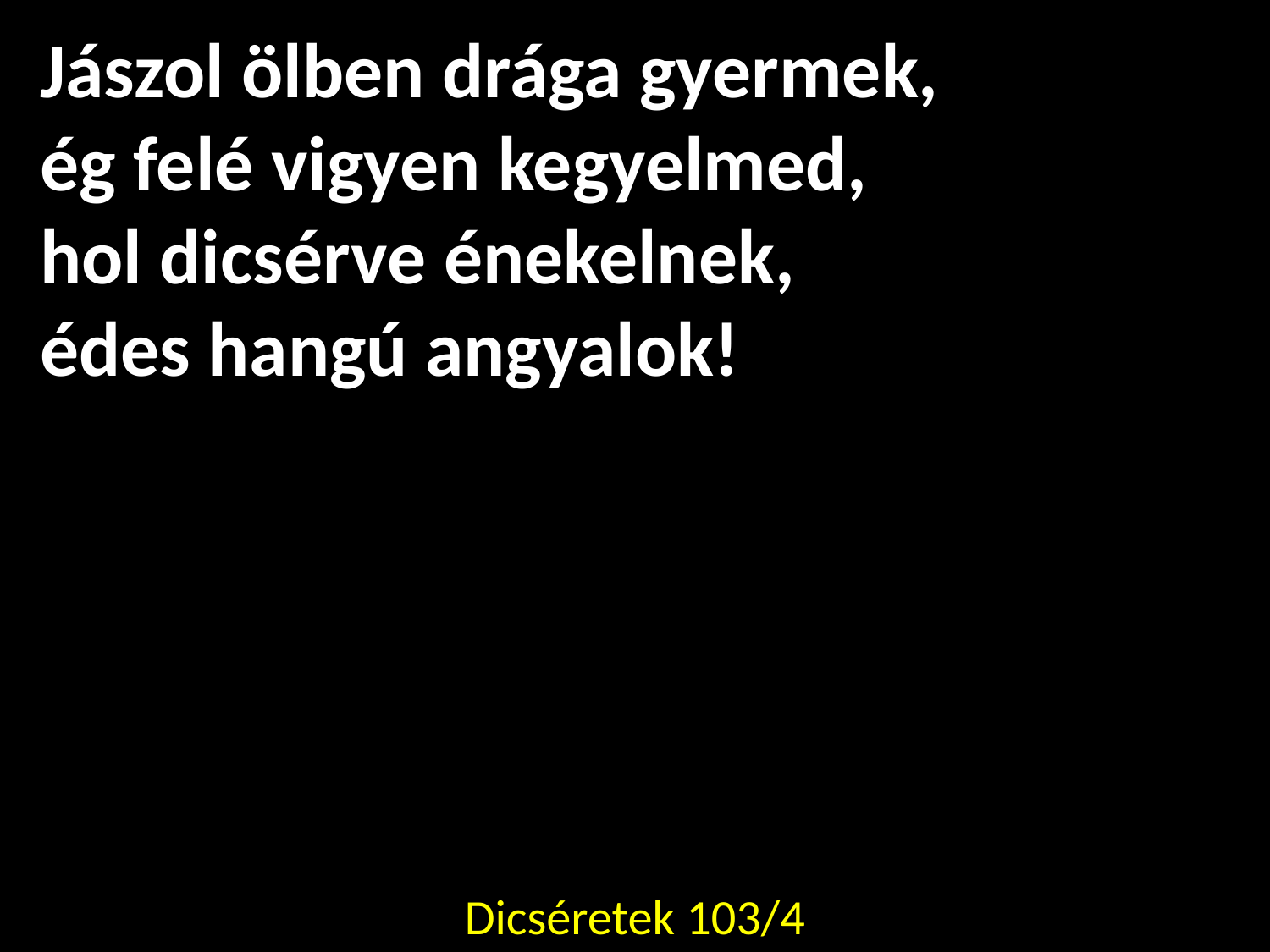

Jászol ölben drága gyermek,
ég felé vigyen kegyelmed,
hol dicsérve énekelnek,
édes hangú angyalok!
Dicséretek 103/4